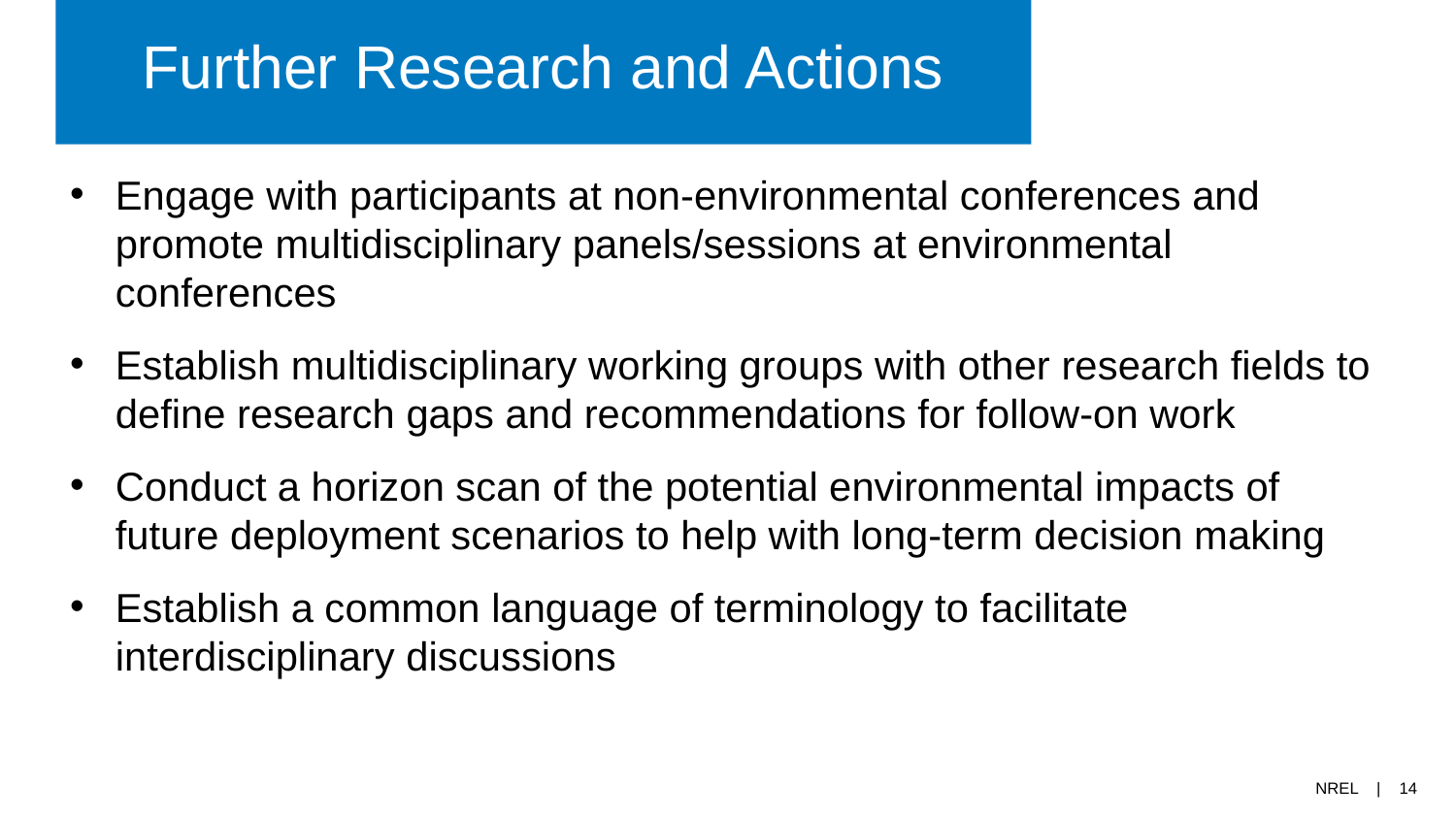

Further Research and Actions
Engage with participants at non-environmental conferences and promote multidisciplinary panels/sessions at environmental conferences
Establish multidisciplinary working groups with other research fields to define research gaps and recommendations for follow-on work
Conduct a horizon scan of the potential environmental impacts of future deployment scenarios to help with long-term decision making
Establish a common language of terminology to facilitate interdisciplinary discussions